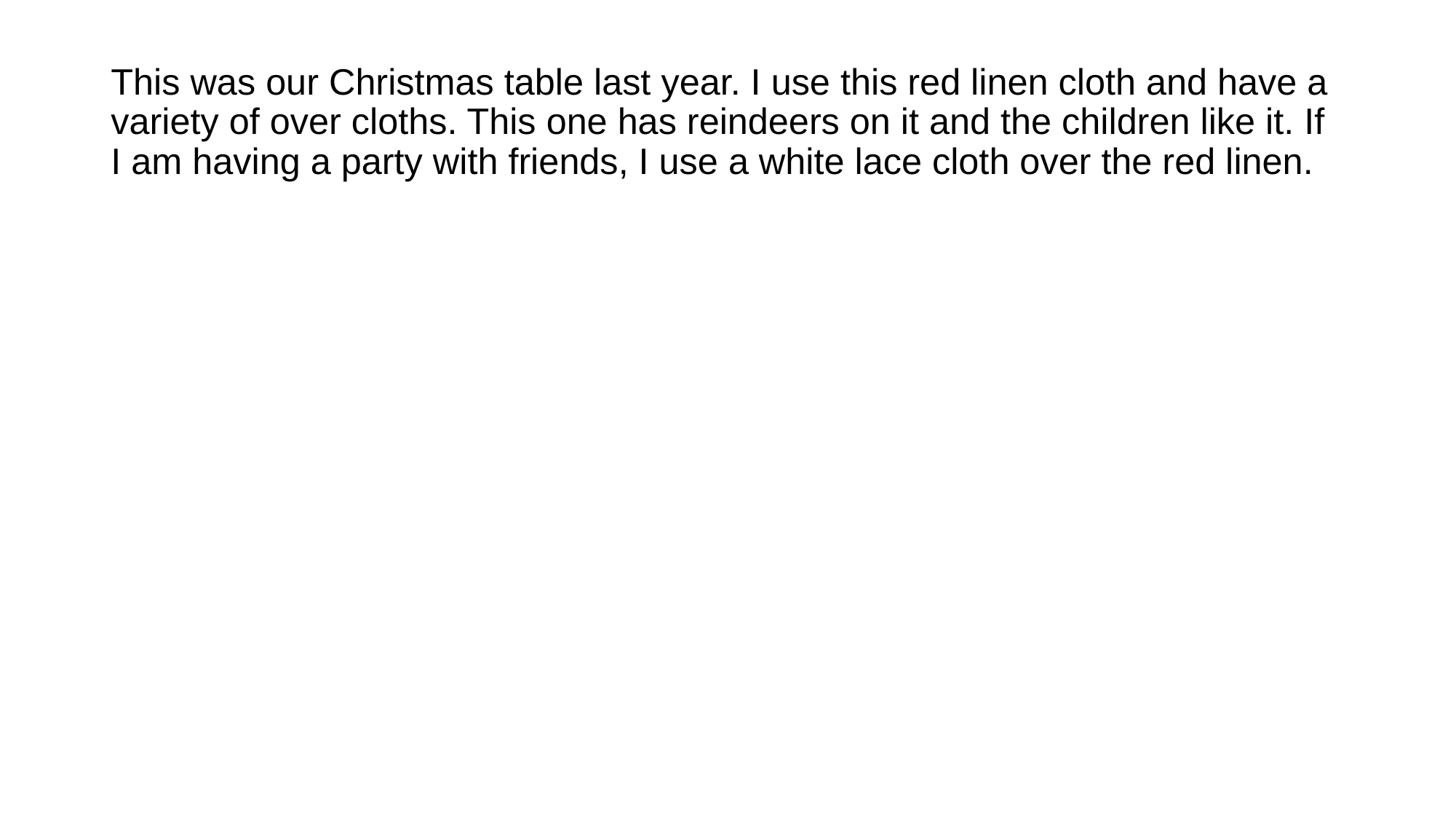

# This was our Christmas table last year. I use this red linen cloth and have a variety of over cloths. This one has reindeers on it and the children like it. If I am having a party with friends, I use a white lace cloth over the red linen.